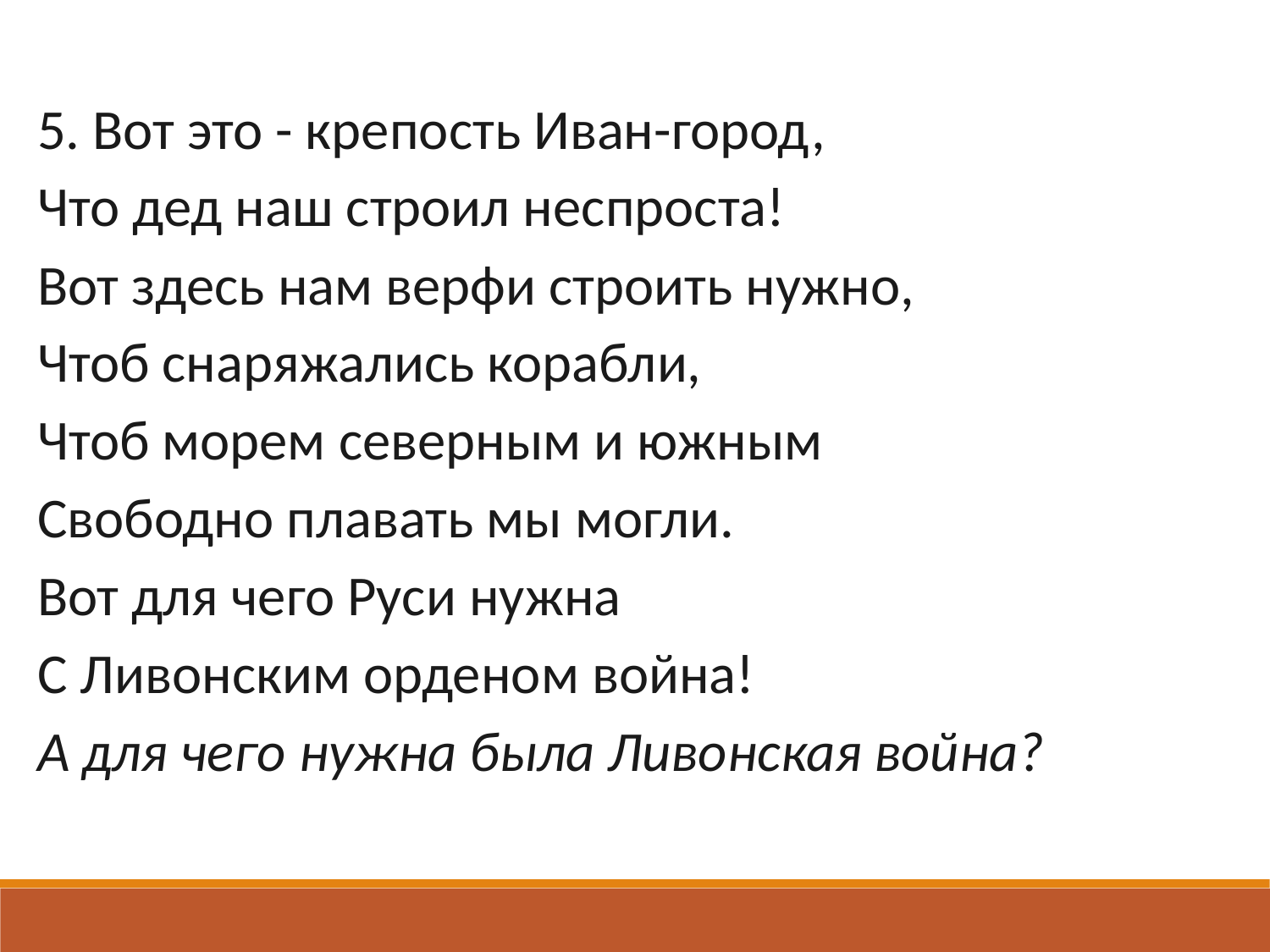

5. Вот это - крепость Иван-город,
Что дед наш строил неспроста!
Вот здесь нам верфи строить нужно,
Чтоб снаряжались корабли,
Чтоб морем северным и южным
Свободно плавать мы могли.
Вот для чего Руси нужна
С Ливонским орденом война!
А для чего нужна была Ливонская война?